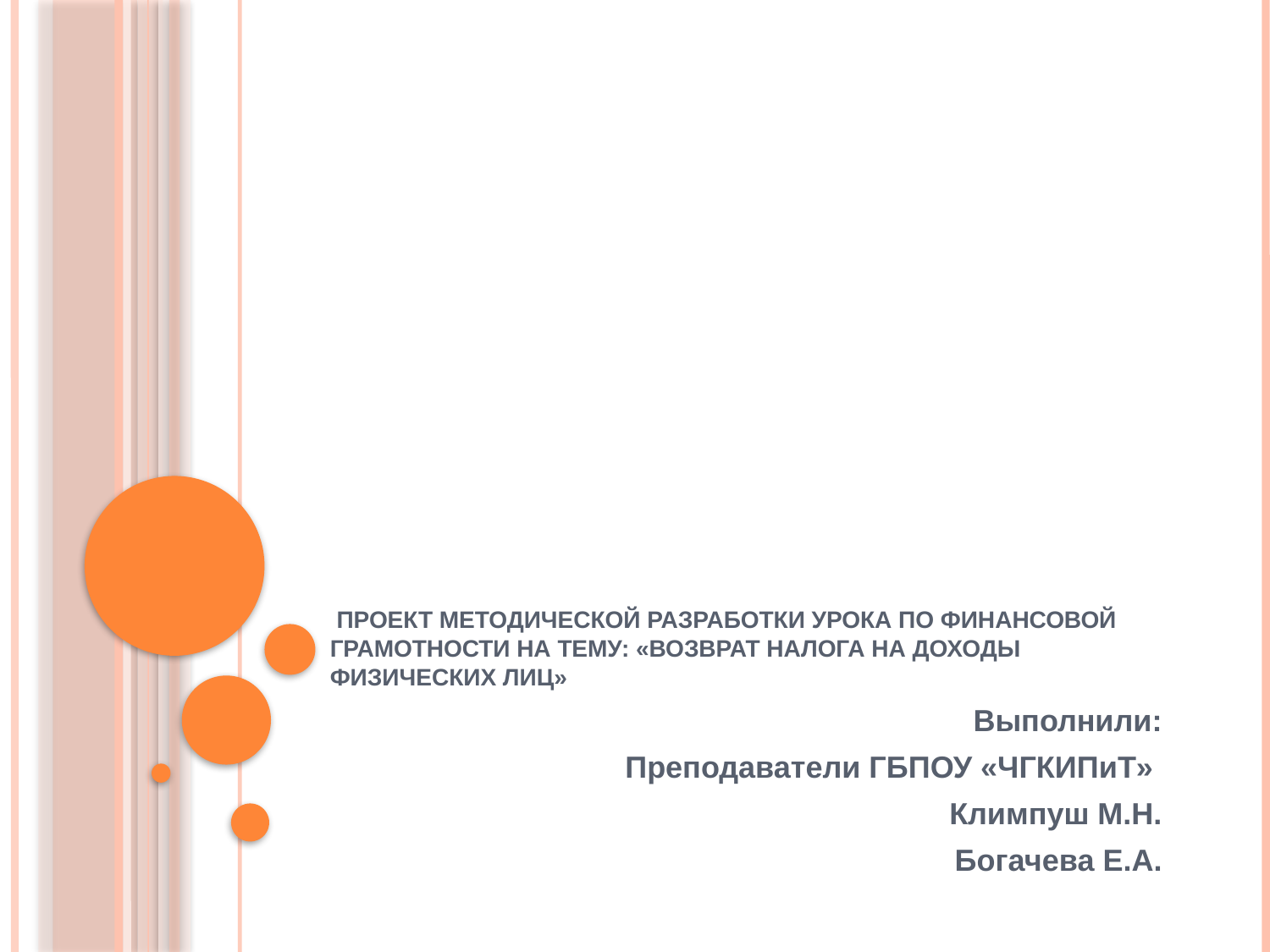

# Проект методической разработки урока по финансовой грамотности на тему: «Возврат налога на доходы физических лиц»
Выполнили:
Преподаватели ГБПОУ «ЧГКИПиТ»
Климпуш М.Н.
Богачева Е.А.